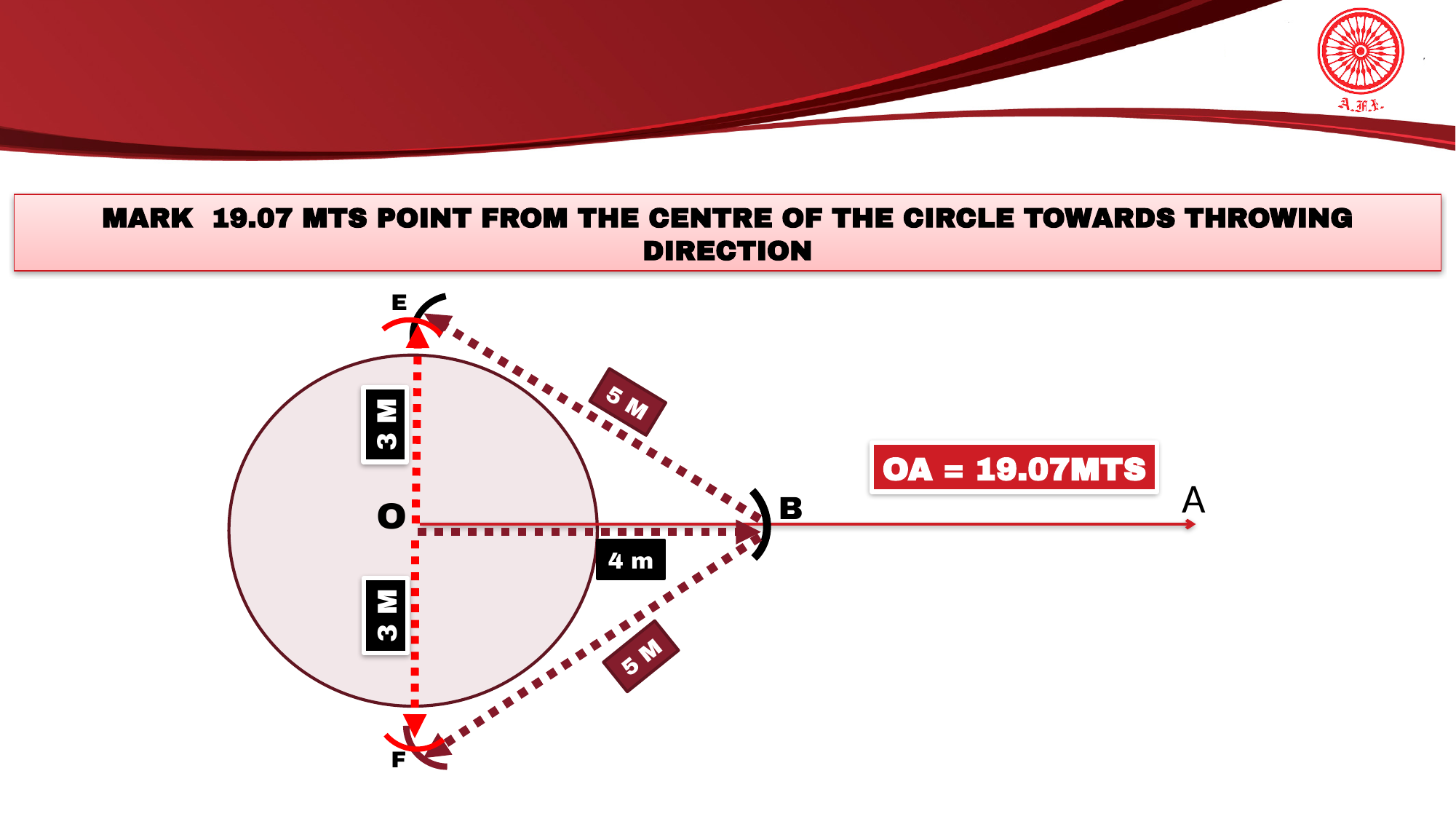

MARK  19.07 MTS POINT FROM THE CENTRE OF THE CIRCLE TOWARDS THROWING DIRECTION
E

5 M
3 M
OA = 19.07MTS
A

B
O
4 m
3 M
5 M

F